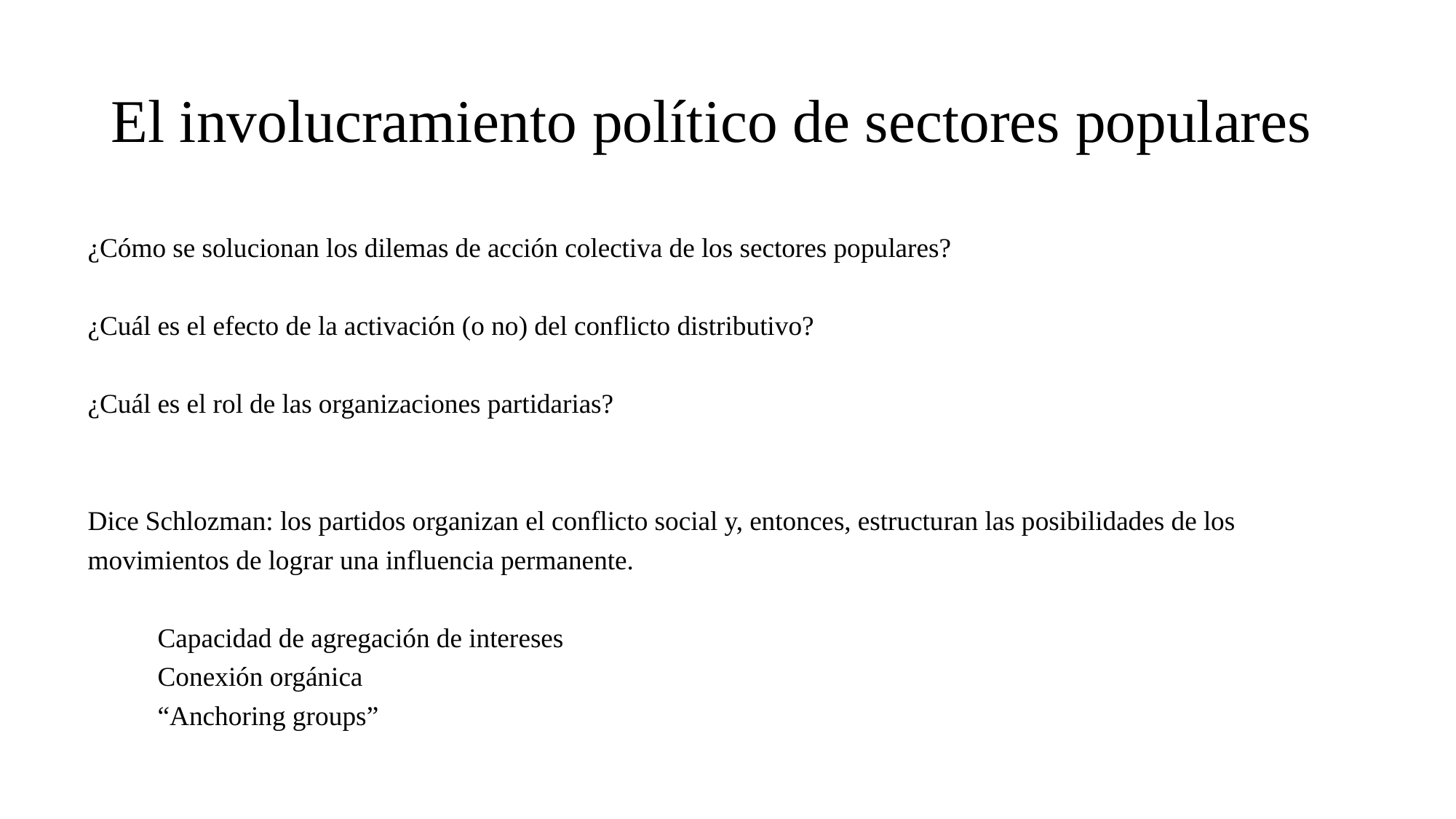

# El involucramiento político de sectores populares
¿Cómo se solucionan los dilemas de acción colectiva de los sectores populares?

¿Cuál es el efecto de la activación (o no) del conflicto distributivo?

¿Cuál es el rol de las organizaciones partidarias?

Dice Schlozman: los partidos organizan el conflicto social y, entonces, estructuran las posibilidades de los movimientos de lograr una influencia permanente.

	Capacidad de agregación de intereses
	Conexión orgánica
	“Anchoring groups”